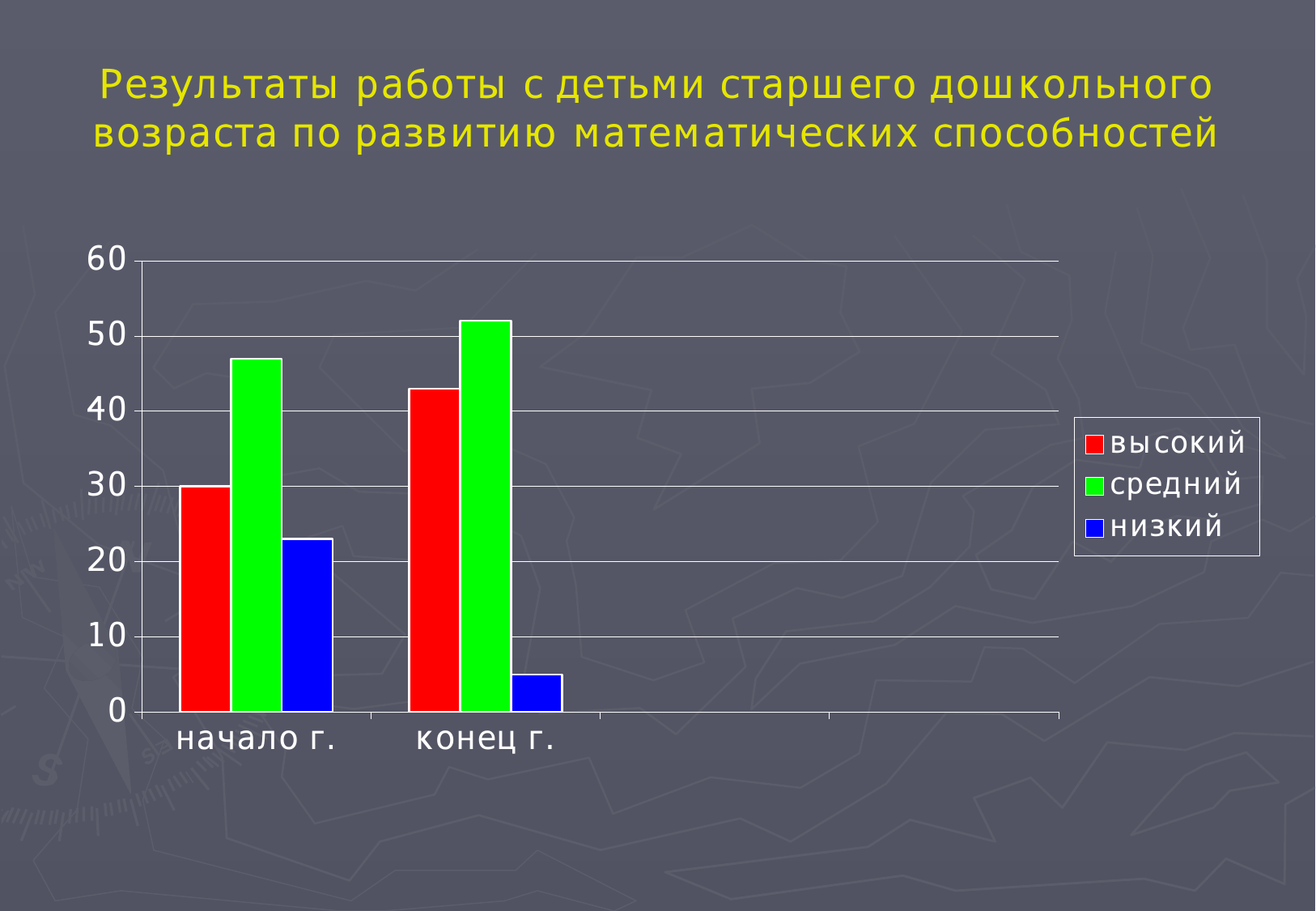

# Результаты работы с детьми старшего дошкольного возраста по развитию математических способностей

### Chart

| Category | высокий | средний | низкий |
|---|---|---|---|
| начало г. | 30.0 | 47.0 | 23.0 |
| конец г. | 43.0 | 52.0 | 5.0 |